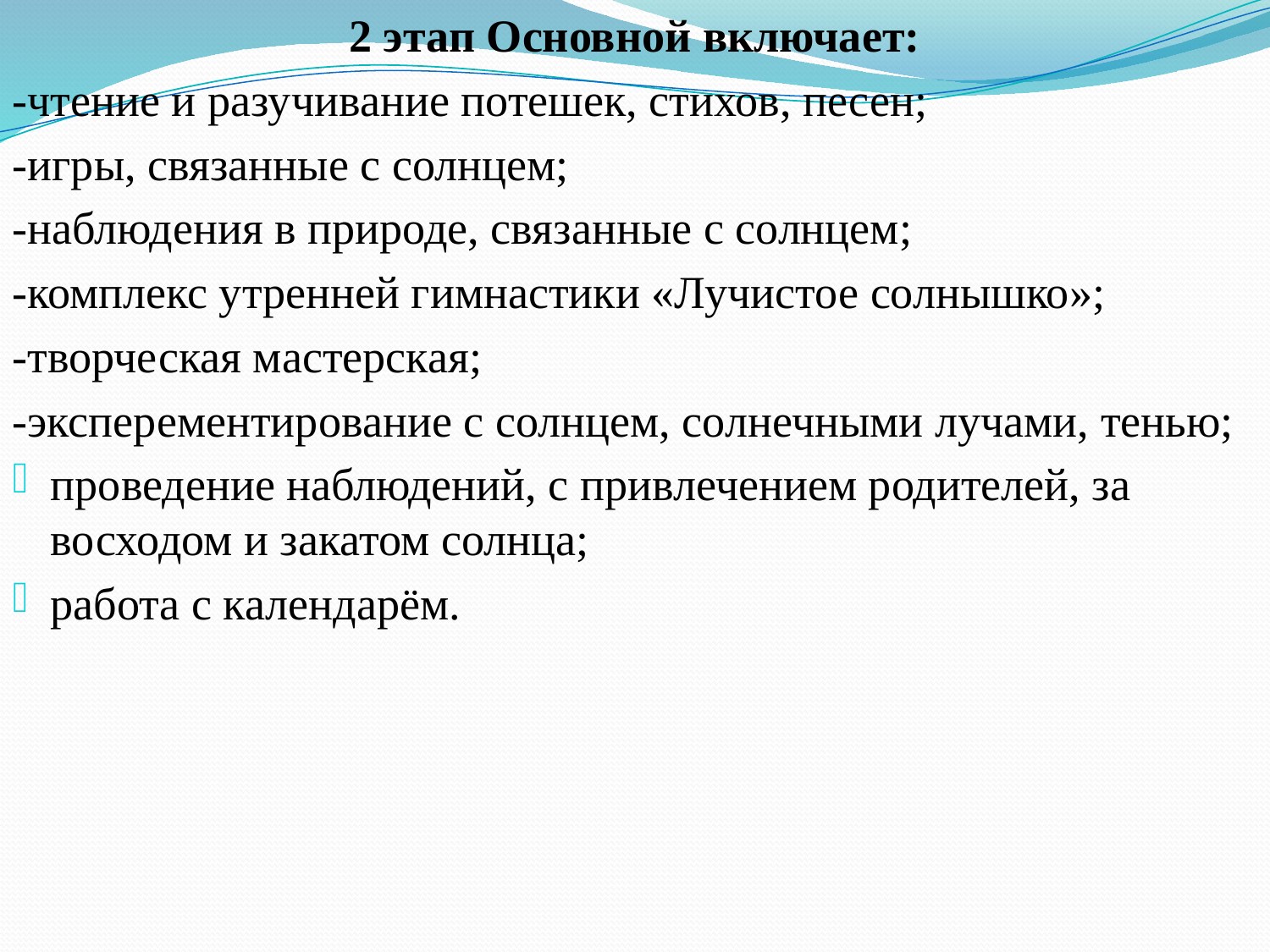

2 этап Основной включает:
-чтение и разучивание потешек, стихов, песен;
-игры, связанные с солнцем;
-наблюдения в природе, связанные с солнцем;
-комплекс утренней гимнастики «Лучистое солнышко»;
-творческая мастерская;
-эксперементирование с солнцем, солнечными лучами, тенью;
проведение наблюдений, с привлечением родителей, за восходом и закатом солнца;
работа с календарём.